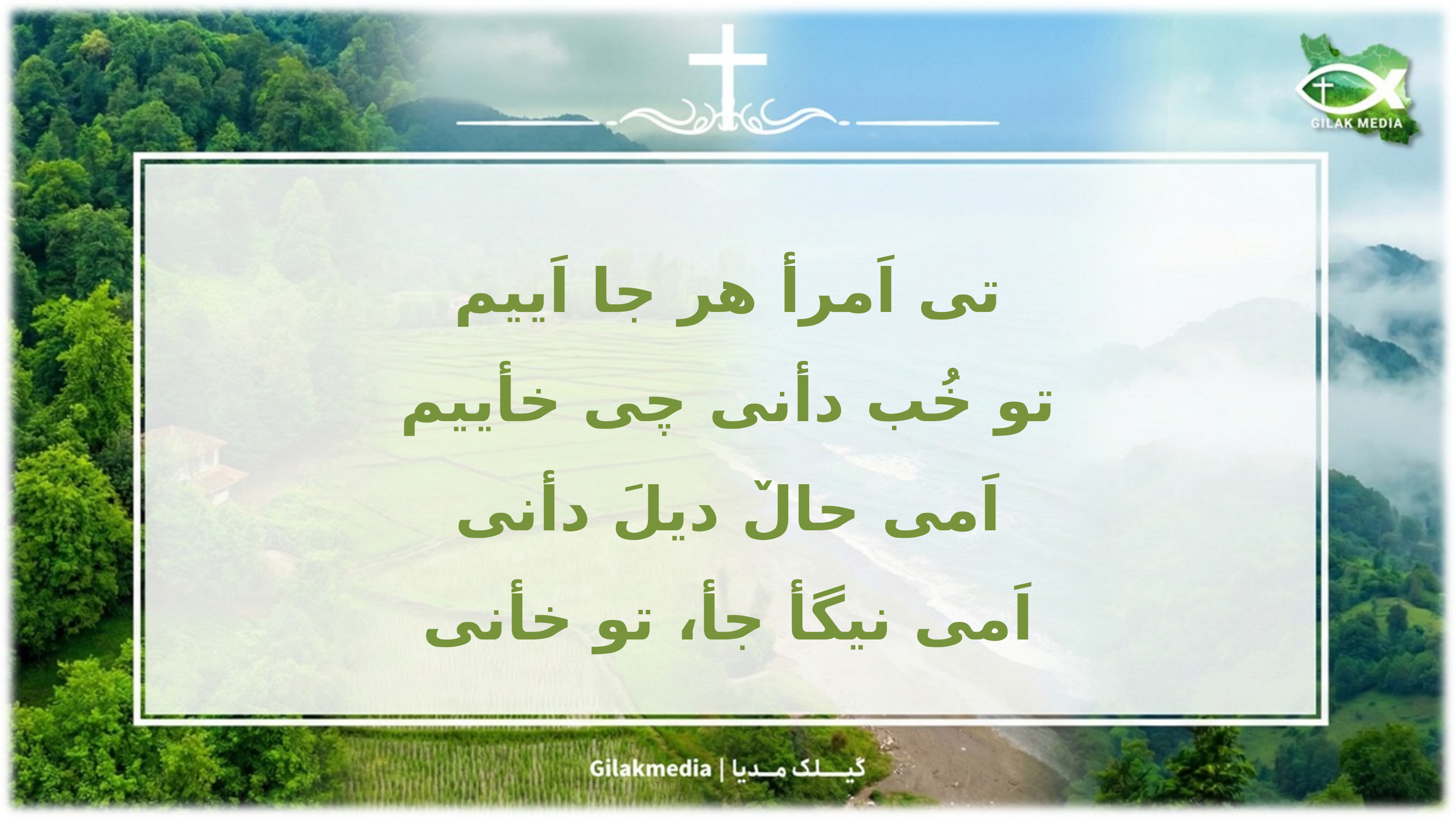

تی اَمرأ هر جا اَییم
تو خُب دأنی چی خأییم
اَمی حالٚ دیلَ دأنی
اَمی نیگأ جأ، تو خأنی